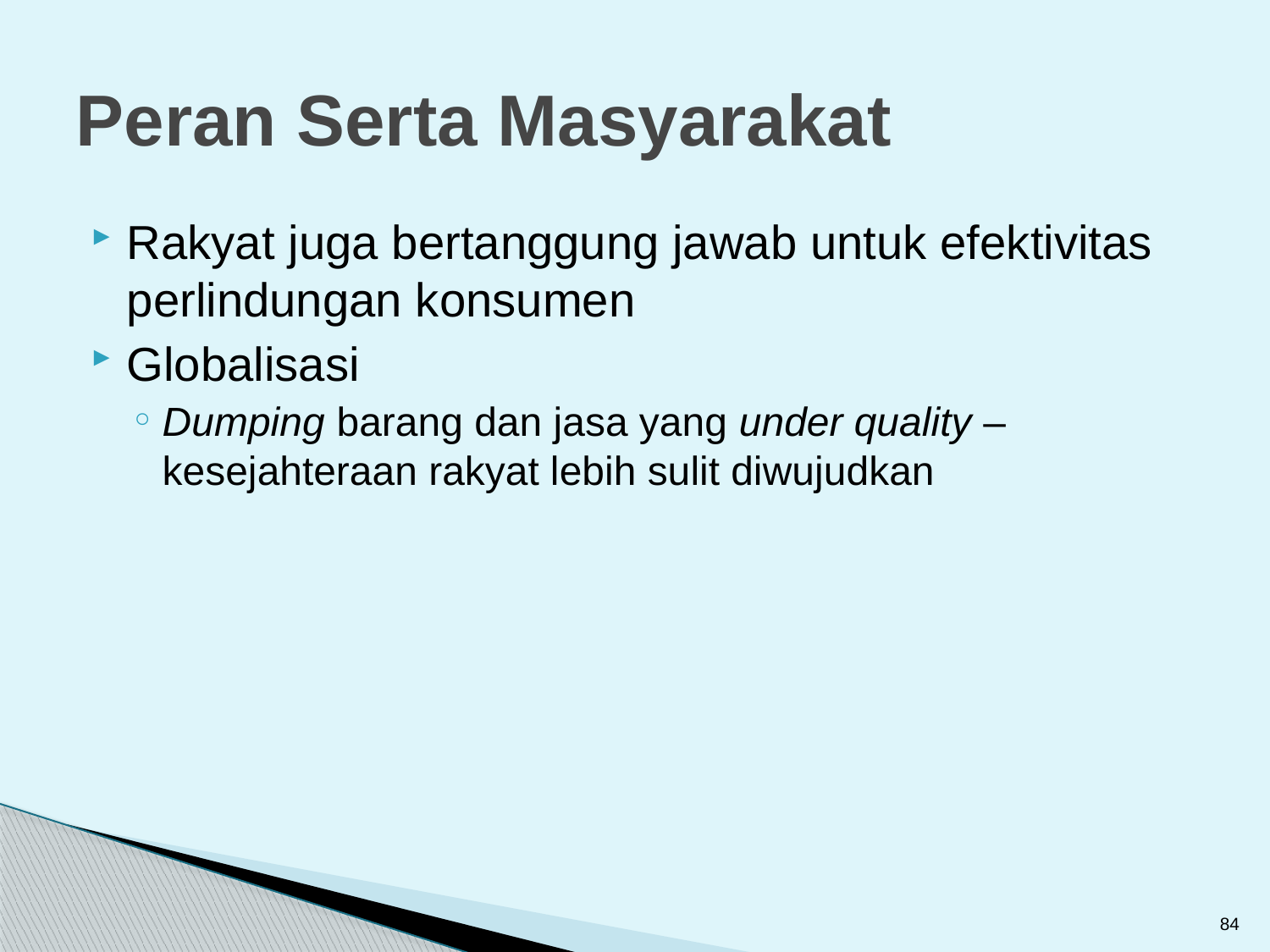

# Peran Serta Masyarakat
Rakyat juga bertanggung jawab untuk efektivitas perlindungan konsumen
Globalisasi
Dumping barang dan jasa yang under quality – kesejahteraan rakyat lebih sulit diwujudkan

84